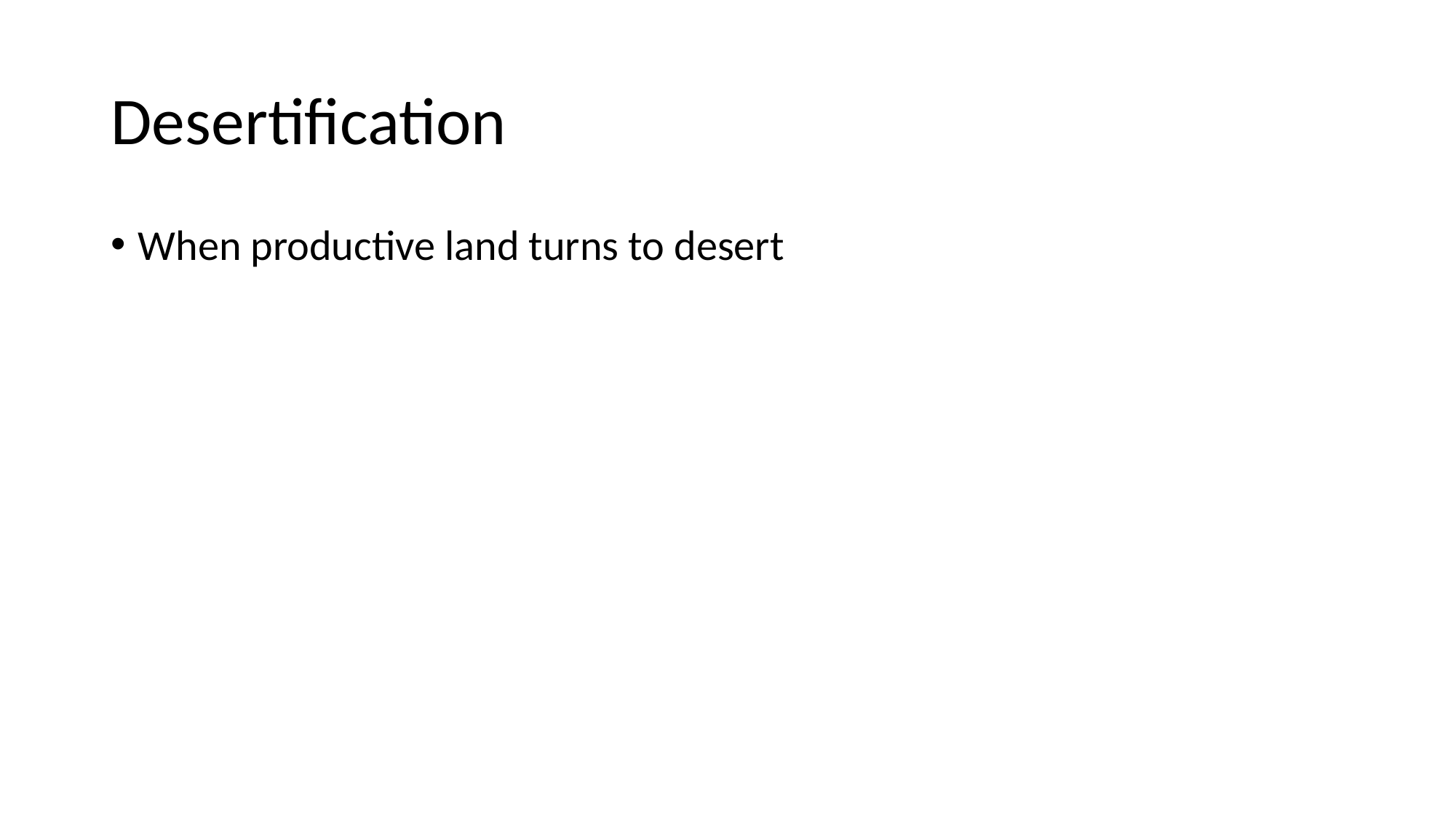

# Desertification
When productive land turns to desert